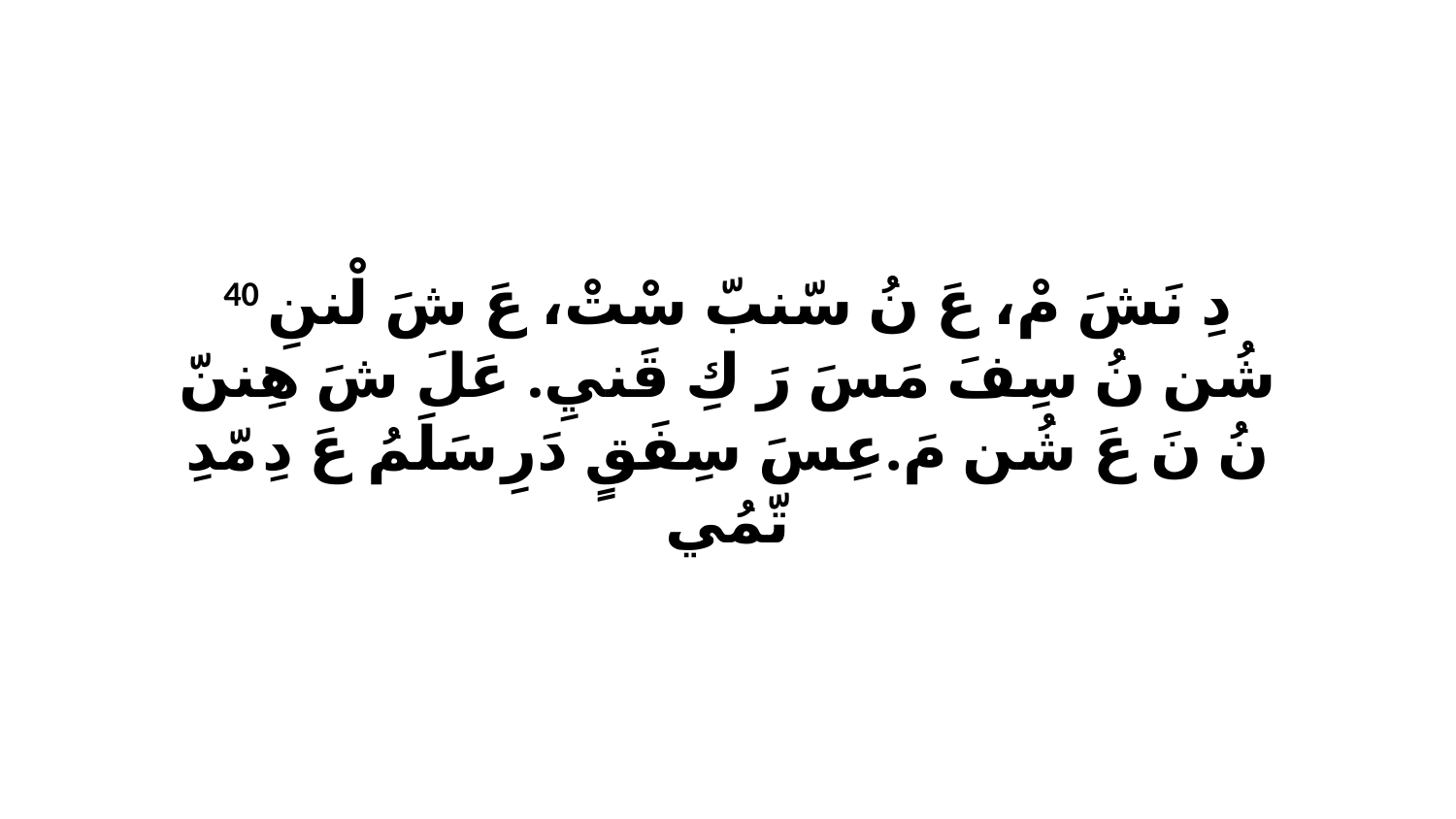

40 دِ نَشَ مْ، عَ نُ سّنبّ سْتْ، عَ شَ لْننِ شُن نُ سِفَ مَسَ رَ كِ قَنيِ. عَلَ شَ هِننّ نُ نَ عَ شُن مَ.عِسَ سِفَقٍ دَرِ سَلَمُ عَ دِ مّدِ تّمُي